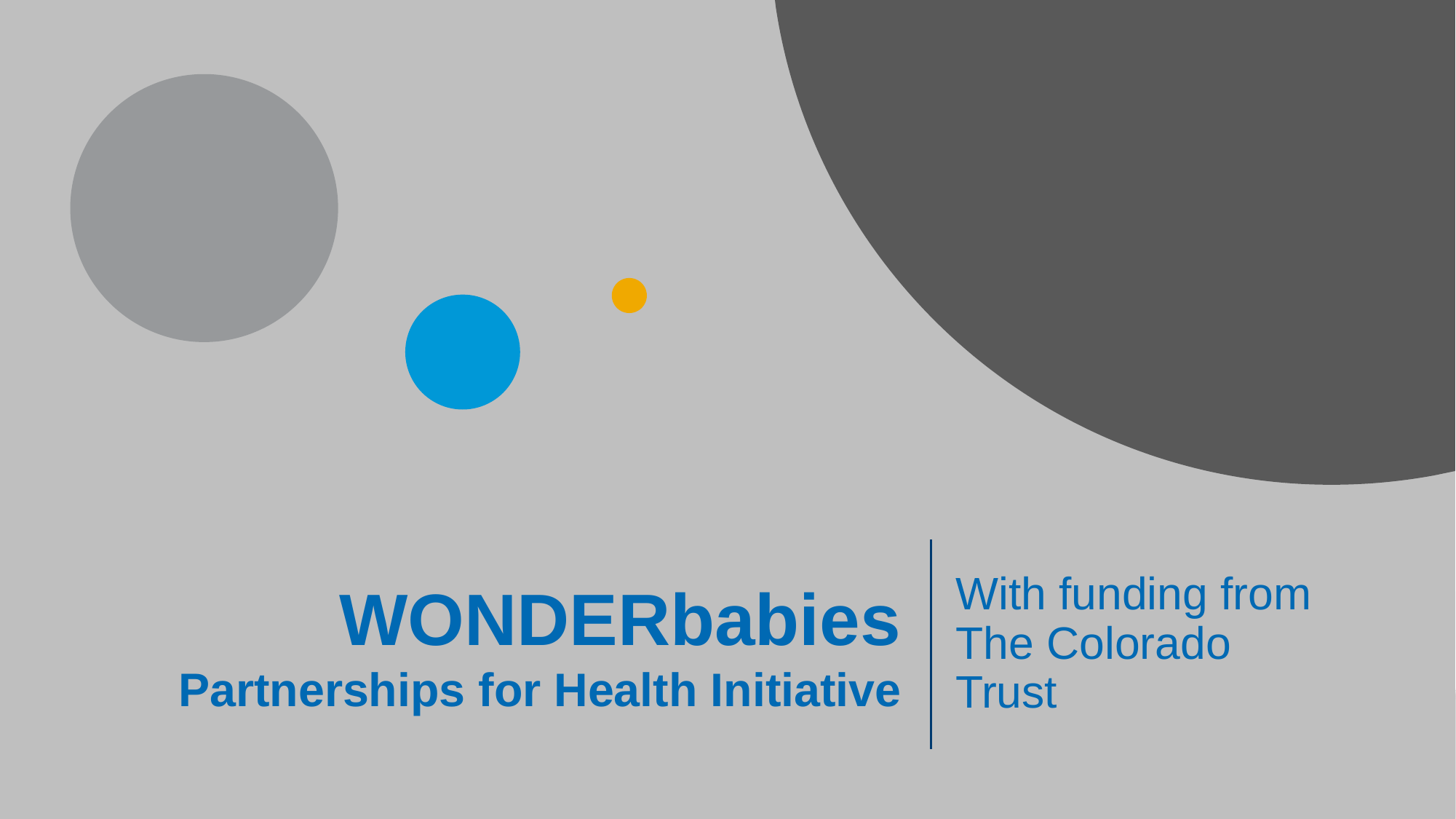

# WONDERbabies Partnerships for Health Initiative
With funding from The Colorado Trust